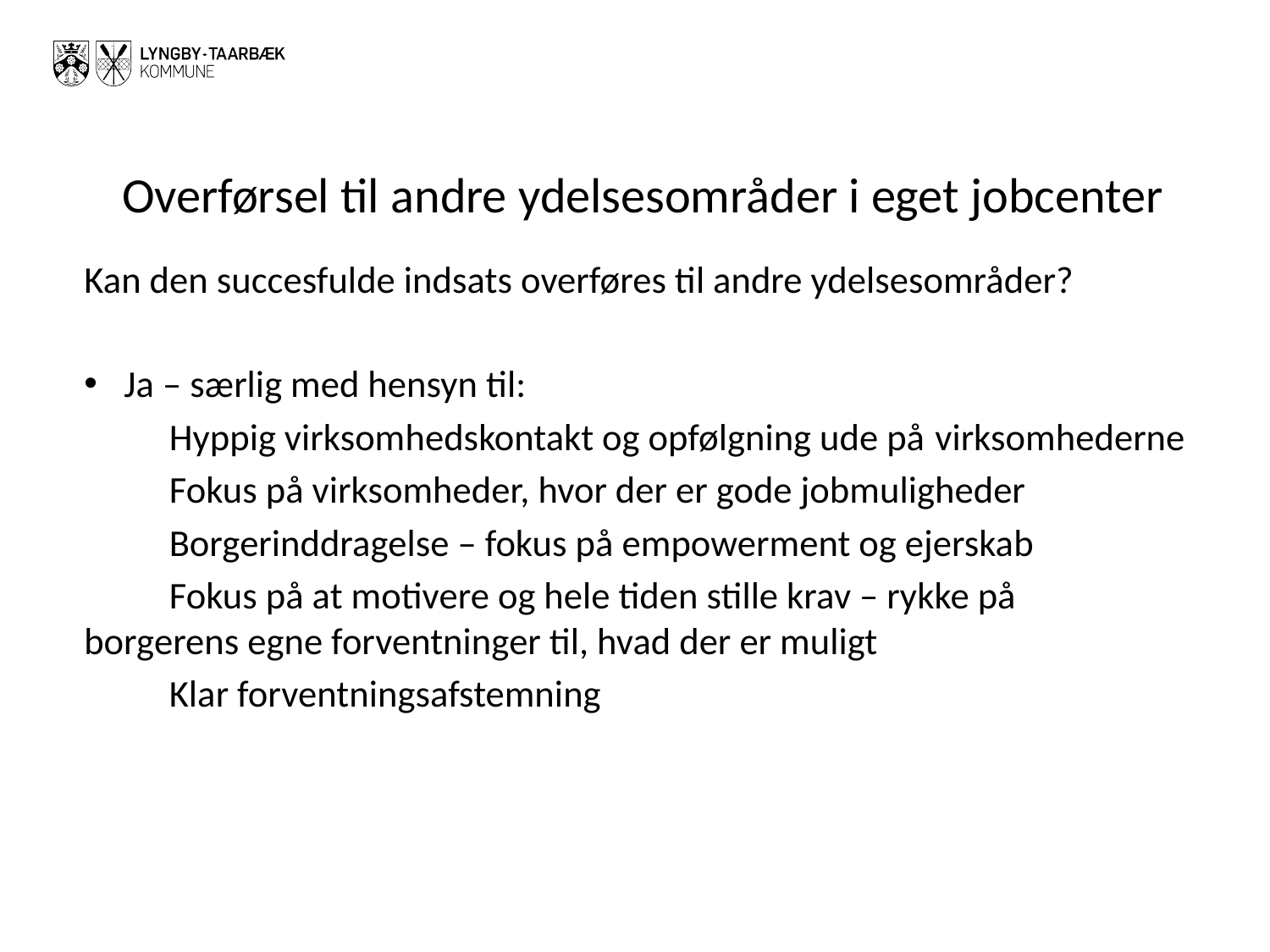

# Overførsel til andre ydelsesområder i eget jobcenter
Kan den succesfulde indsats overføres til andre ydelsesområder?

Ja – særlig med hensyn til:
	Hyppig virksomhedskontakt og opfølgning ude på 	virksomhederne
	Fokus på virksomheder, hvor der er gode jobmuligheder
	Borgerinddragelse – fokus på empowerment og ejerskab
	Fokus på at motivere og hele tiden stille krav – rykke på 	borgerens egne forventninger til, hvad der er muligt
	Klar forventningsafstemning